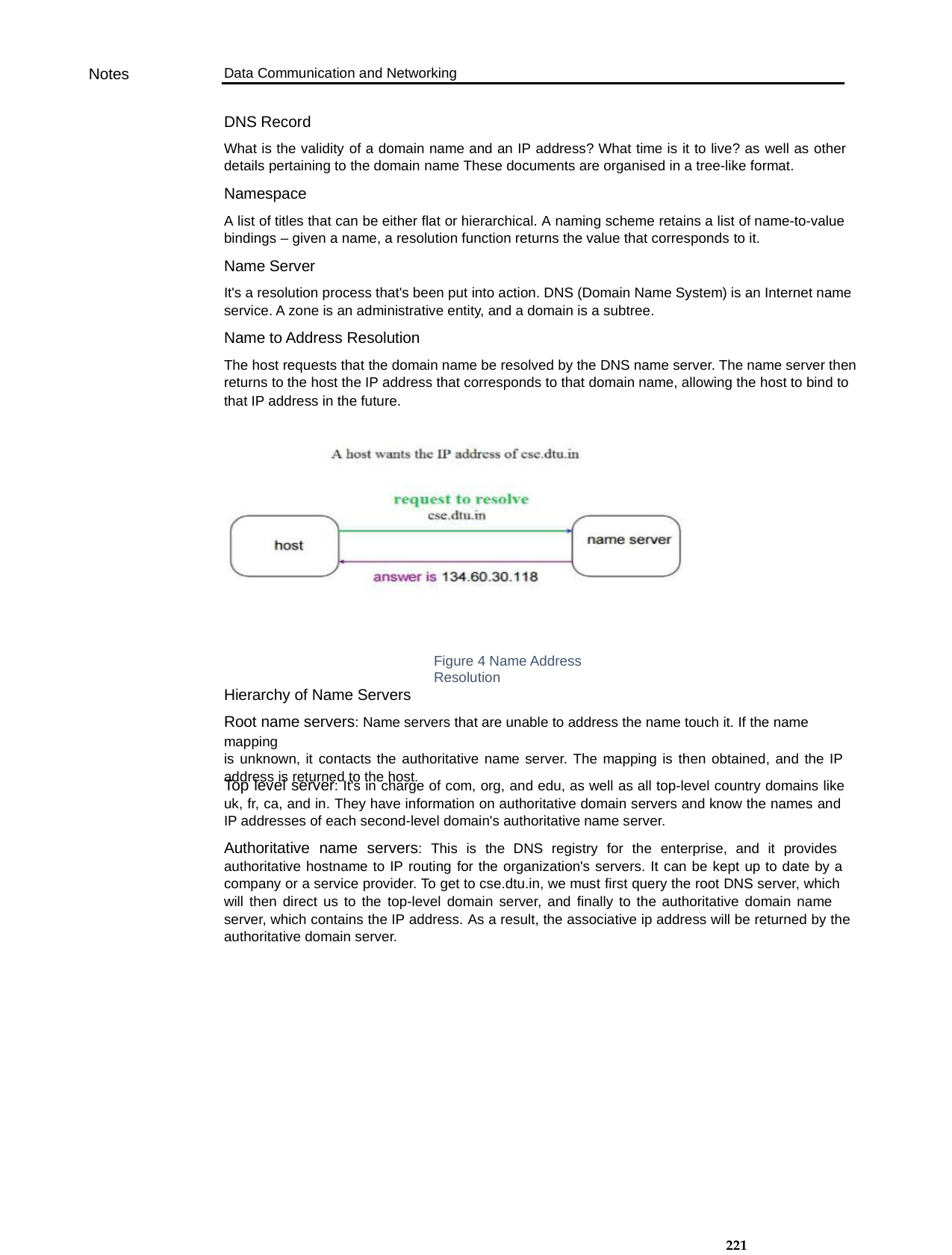

Notes
Data Communication and Networking

DNS Record
What is the validity of a domain name and an IP address? What time is it to live? as well as other
details pertaining to the domain name These documents are organised in a tree-like format.
Namespace
A list of titles that can be either flat or hierarchical. A naming scheme retains a list of name-to-value
bindings – given a name, a resolution function returns the value that corresponds to it.
Name Server
It's a resolution process that's been put into action. DNS (Domain Name System) is an Internet name
service. A zone is an administrative entity, and a domain is a subtree.
Name to Address Resolution
The host requests that the domain name be resolved by the DNS name server. The name server then
returns to the host the IP address that corresponds to that domain name, allowing the host to bind to
that IP address in the future.

Figure 4 Name Address Resolution
Hierarchy of Name Servers
Root name servers: Name servers that are unable to address the name touch it. If the name mapping
is unknown, it contacts the authoritative name server. The mapping is then obtained, and the IP
address is returned to the host.
Top level server: It's in charge of com, org, and edu, as well as all top-level country domains like
uk, fr, ca, and in. They have information on authoritative domain servers and know the names and
IP addresses of each second-level domain's authoritative name server.
Authoritative name servers: This is the DNS registry for the enterprise, and it provides
authoritative hostname to IP routing for the organization's servers. It can be kept up to date by a
company or a service provider. To get to cse.dtu.in, we must first query the root DNS server, which
will then direct us to the top-level domain server, and finally to the authoritative domain name
server, which contains the IP address. As a result, the associative ip address will be returned by the
authoritative domain server.
221